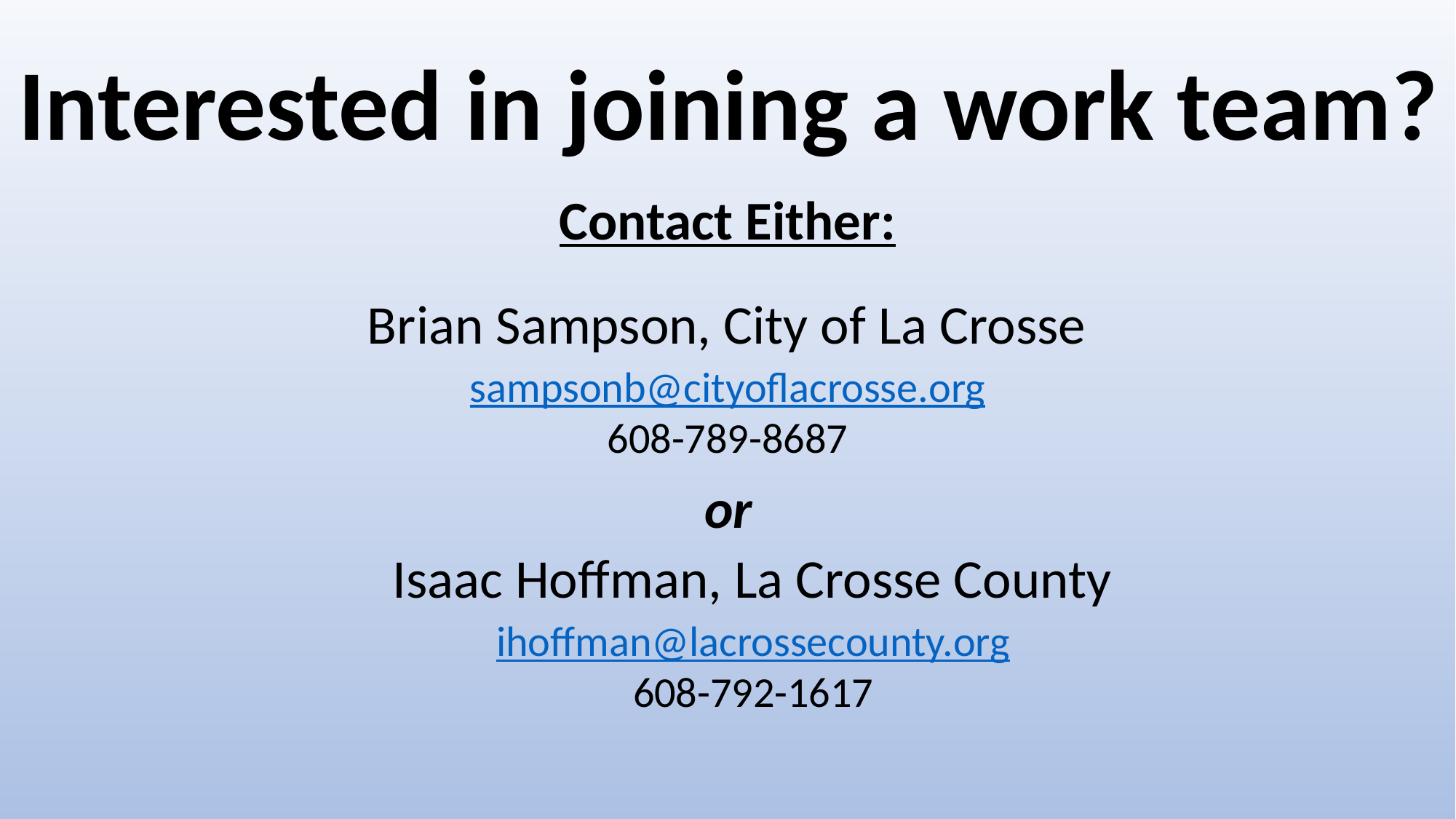

Interested in joining a work team?
Contact Either:
Brian Sampson, City of La Crosse
sampsonb@cityoflacrosse.org
608-789-8687
or
Isaac Hoffman, La Crosse County
ihoffman@lacrossecounty.org
608-792-1617